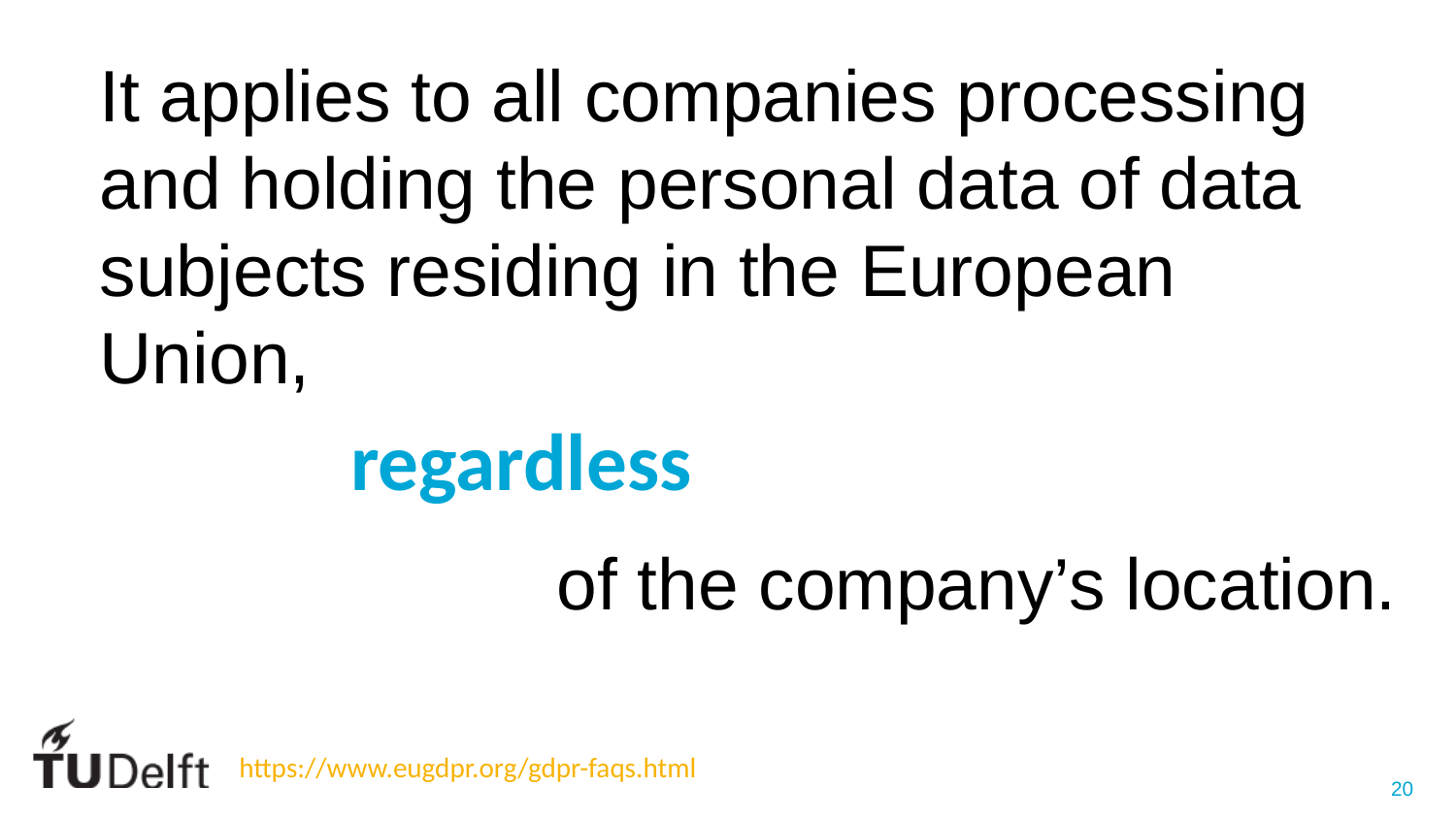

It applies to all companies processing and holding the personal data of data subjects residing in the European Union,
regardless
of the company’s location.
https://www.eugdpr.org/gdpr-faqs.html